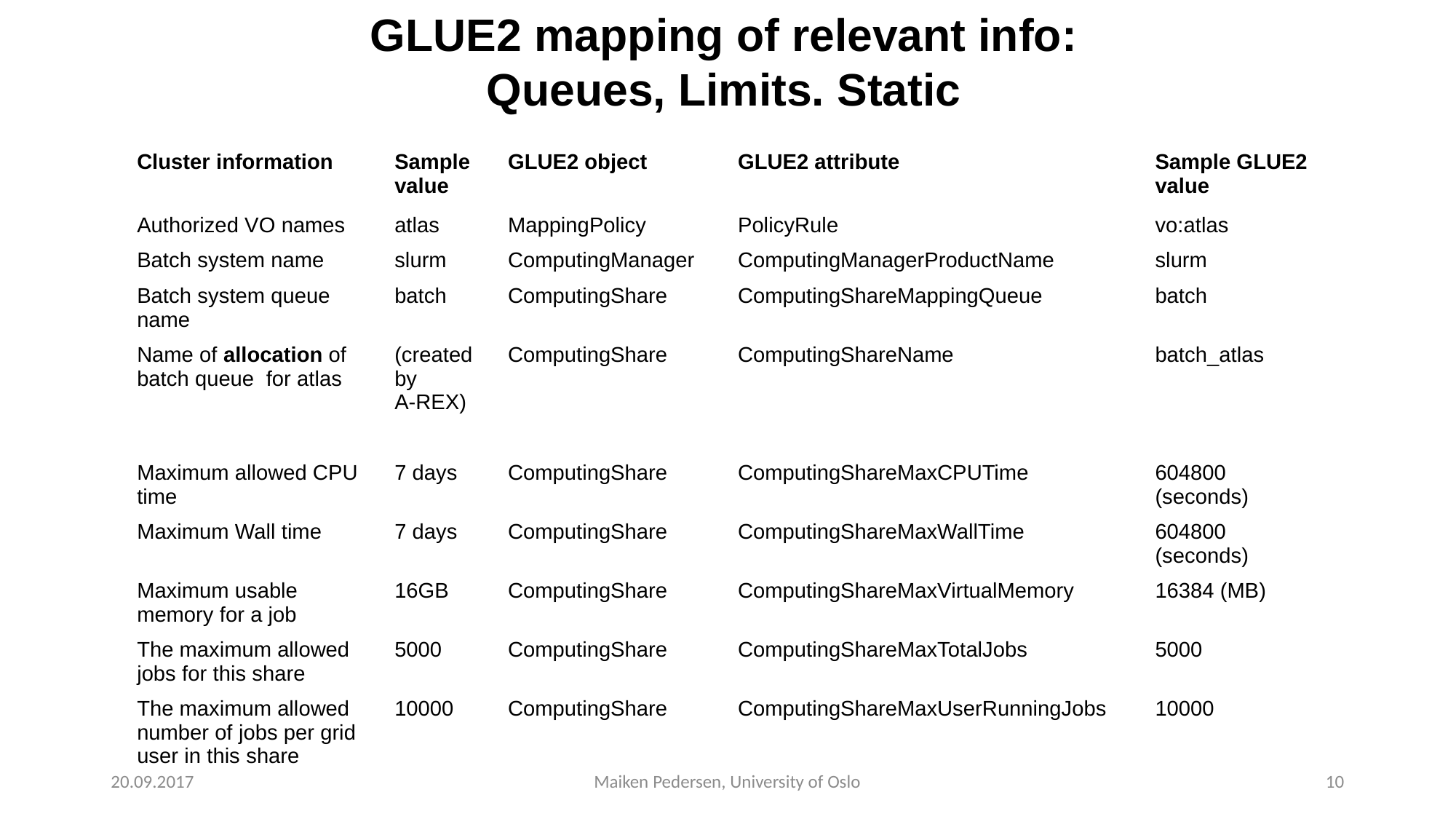

GLUE2 mapping of relevant info: Queues, Limits. Static
| Cluster information | Sample value | GLUE2 object | GLUE2 attribute | Sample GLUE2 value |
| --- | --- | --- | --- | --- |
| Authorized VO names | atlas | MappingPolicy | PolicyRule | vo:atlas |
| Batch system name | slurm | ComputingManager | ComputingManagerProductName | slurm |
| Batch system queue name | batch | ComputingShare | ComputingShareMappingQueue | batch |
| Name of allocation of batch queue for atlas | (created by A-REX) | ComputingShare | ComputingShareName | batch\_atlas |
| Maximum allowed CPU time | 7 days | ComputingShare | ComputingShareMaxCPUTime | 604800 (seconds) |
| Maximum Wall time | 7 days | ComputingShare | ComputingShareMaxWallTime | 604800 (seconds) |
| Maximum usable memory for a job | 16GB | ComputingShare | ComputingShareMaxVirtualMemory | 16384 (MB) |
| The maximum allowed jobs for this share | 5000 | ComputingShare | ComputingShareMaxTotalJobs | 5000 |
| The maximum allowed number of jobs per grid user in this share | 10000 | ComputingShare | ComputingShareMaxUserRunningJobs | 10000 |
20.09.2017
Maiken Pedersen, University of Oslo
10